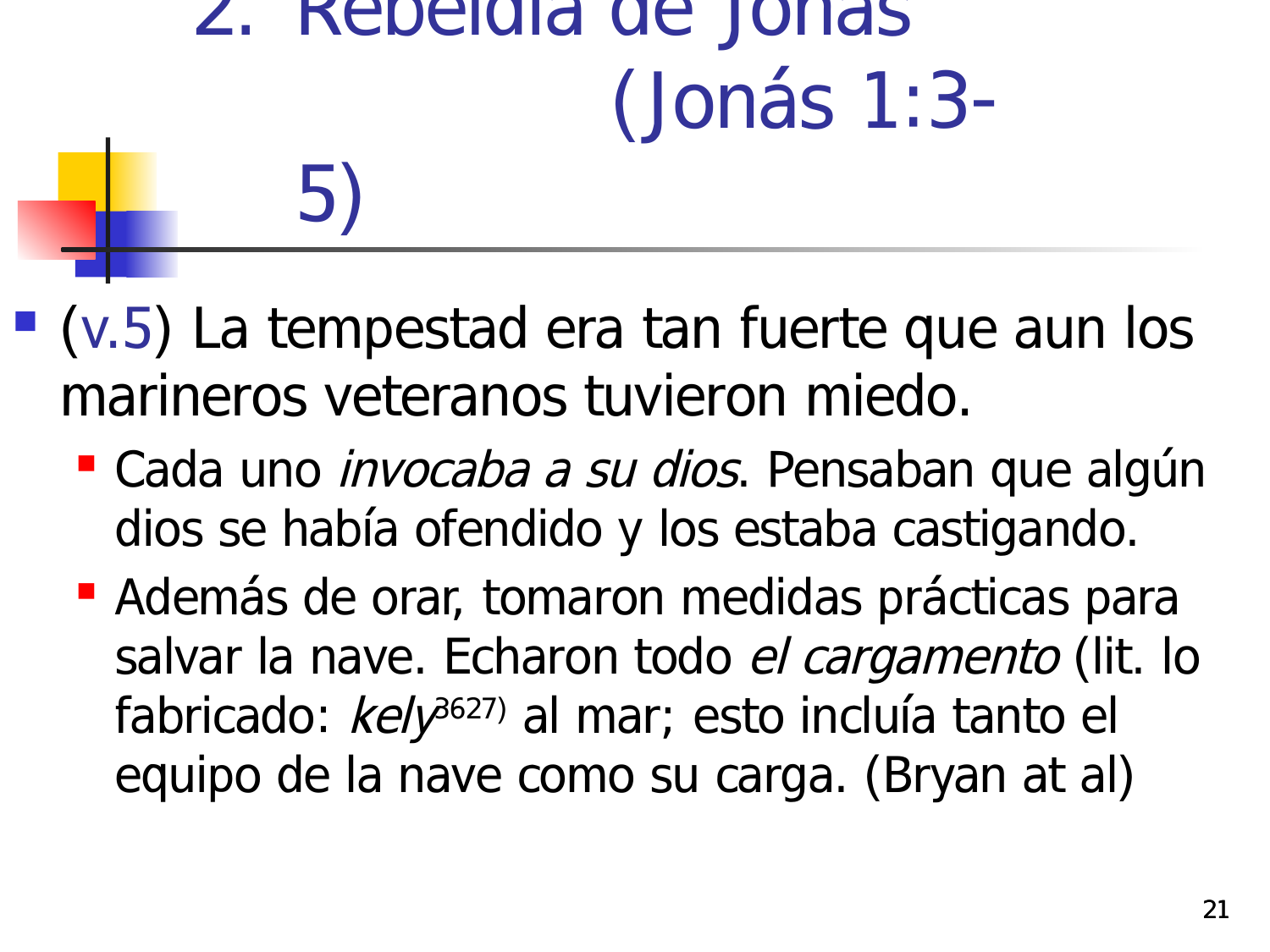

# Rebeldía de Jonás                    (Jonás 1:3-5)
(v.5) La tempestad era tan fuerte que aun los marineros veteranos tuvieron miedo.
Cada uno invocaba a su dios. Pensaban que algún dios se había ofendido y los estaba castigando.
Además de orar, tomaron medidas prácticas para salvar la nave. Echaron todo el cargamento (lit. lo fabricado: kely3627) al mar; esto incluía tanto el equipo de la nave como su carga. (Bryan at al)

21
21